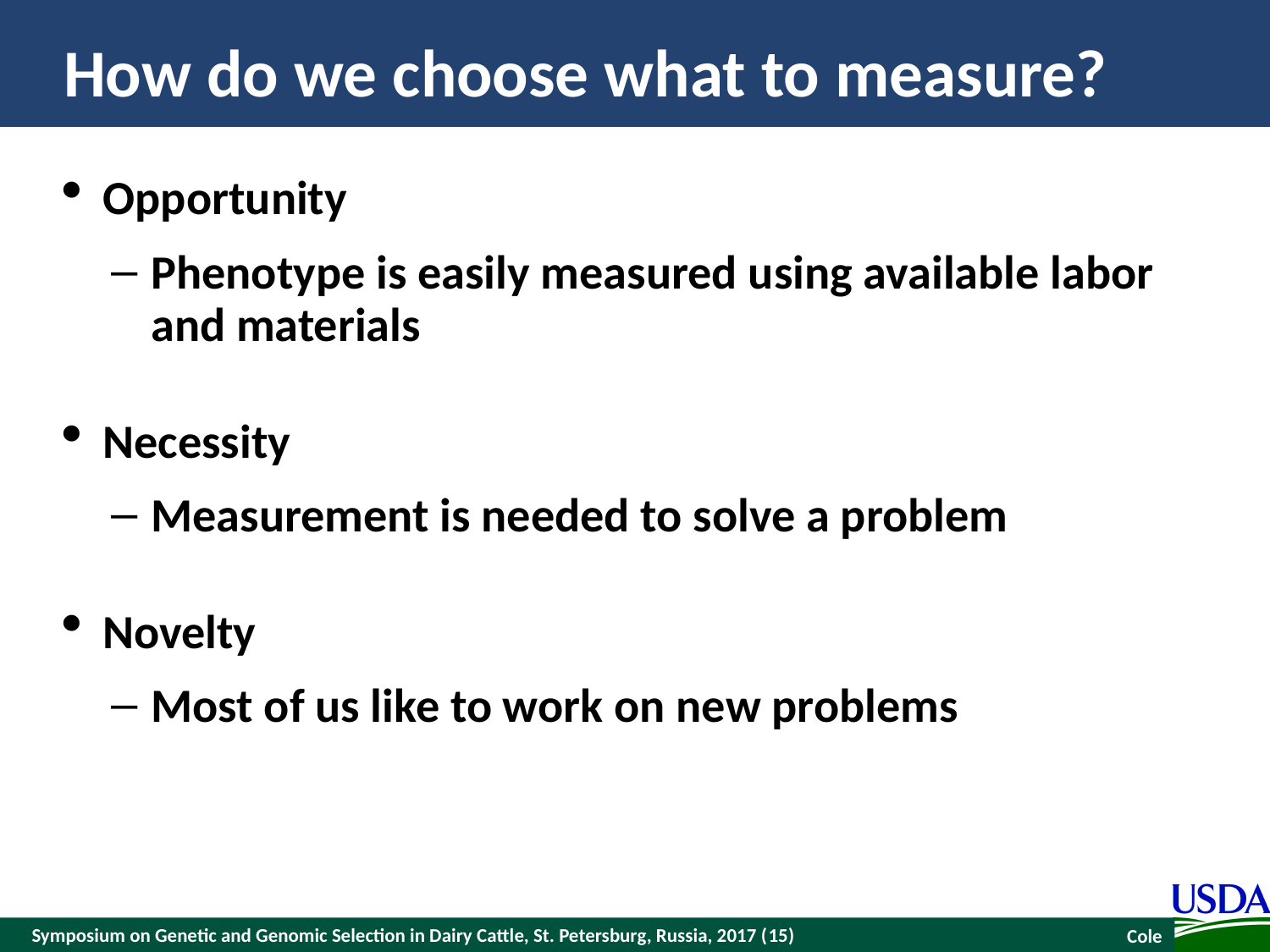

# How do we choose what to measure?
Opportunity
Phenotype is easily measured using available labor and materials
Necessity
Measurement is needed to solve a problem
Novelty
Most of us like to work on new problems